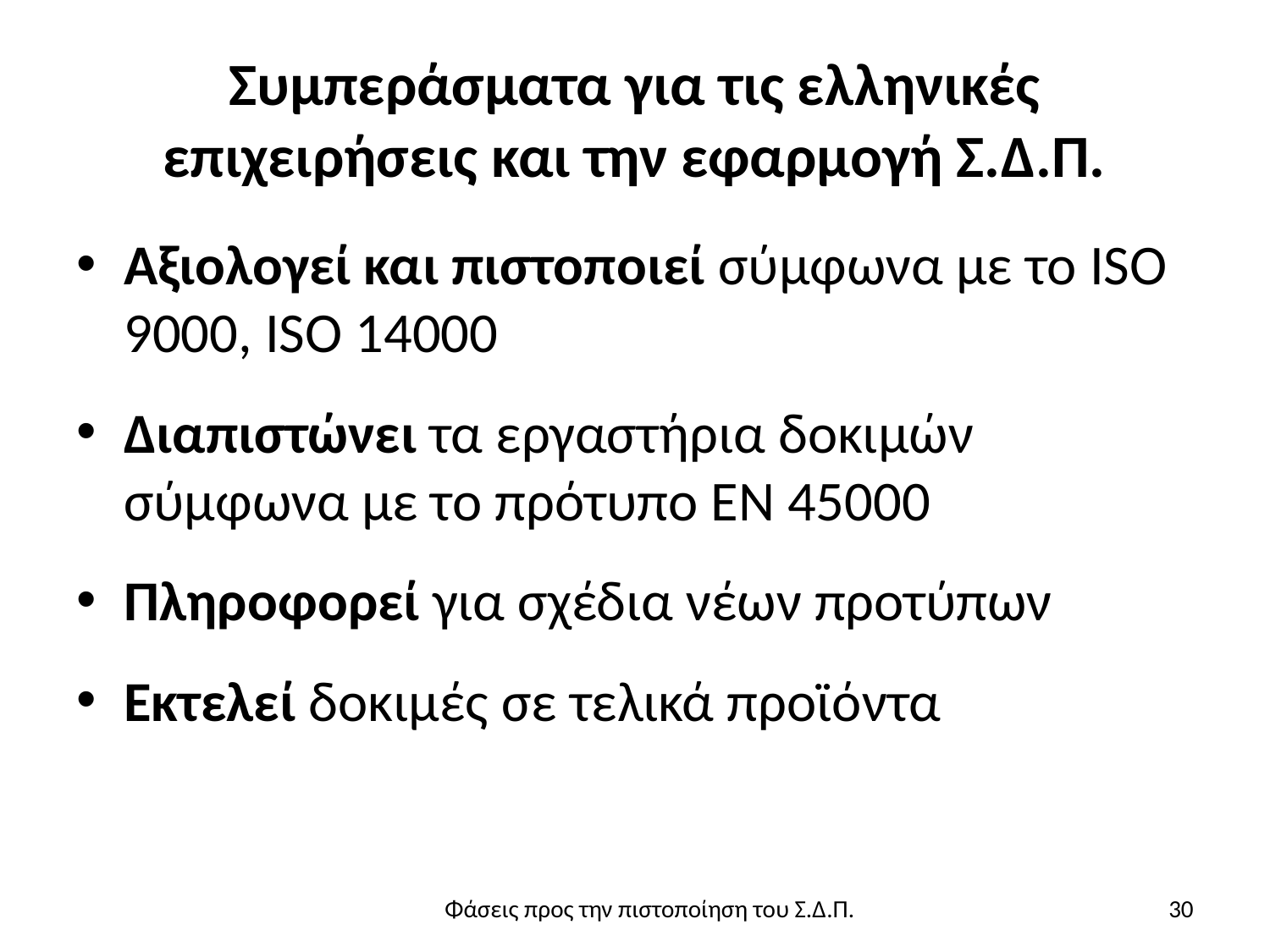

# Συμπεράσματα για τις ελληνικές επιχειρήσεις και την εφαρμογή Σ.Δ.Π.
Αξιολογεί και πιστοποιεί σύμφωνα με το ISO 9000, ISO 14000
Διαπιστώνει τα εργαστήρια δοκιμών σύμφωνα με το πρότυπο ΕΝ 45000
Πληροφορεί για σχέδια νέων προτύπων
Εκτελεί δοκιμές σε τελικά προϊόντα

Φάσεις προς την πιστοποίηση του Σ.Δ.Π.
30